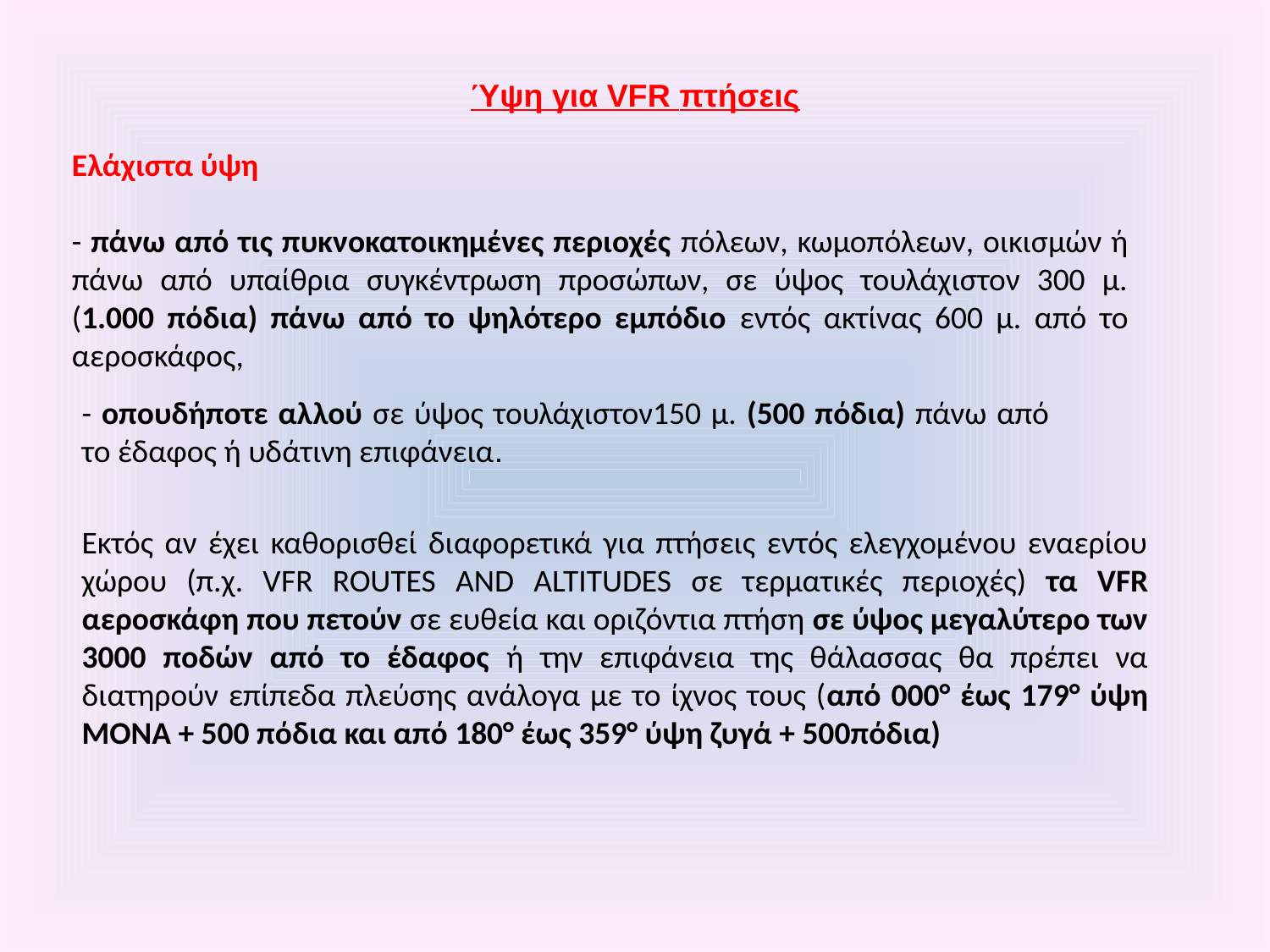

Ύψη για VFR πτήσεις
Ελάχιστα ύψη

- πάνω από τις πυκνοκατοικημένες περιοχές πόλεων, κωμοπόλεων, οικισμών ή πάνω από υπαίθρια συγκέντρωση προσώπων, σε ύψος τουλάχιστον 300 μ. (1.000 πόδια) πάνω από το ψηλότερο εμπόδιο εντός ακτίνας 600 μ. από το αεροσκάφος,
- οπουδήποτε αλλού σε ύψος τουλάχιστον150 μ. (500 πόδια) πάνω από το έδαφος ή υδάτινη επιφάνεια.
Εκτός αν έχει καθορισθεί διαφορετικά για πτήσεις εντός ελεγχομένου εναερίου χώρου (π.χ. VFR ROUTES AND ALTITUDES σε τερματικές περιοχές) τα VFR αεροσκάφη που πετούν σε ευθεία και οριζόντια πτήση σε ύψος μεγαλύτερο των 3000 ποδών από το έδαφος ή την επιφάνεια της θάλασσας θα πρέπει να διατηρούν επίπεδα πλεύσης ανάλογα με το ίχνος τους (από 000° έως 179° ύψη ΜΟΝΑ + 500 πόδια και από 180° έως 359° ύψη ζυγά + 500πόδια)